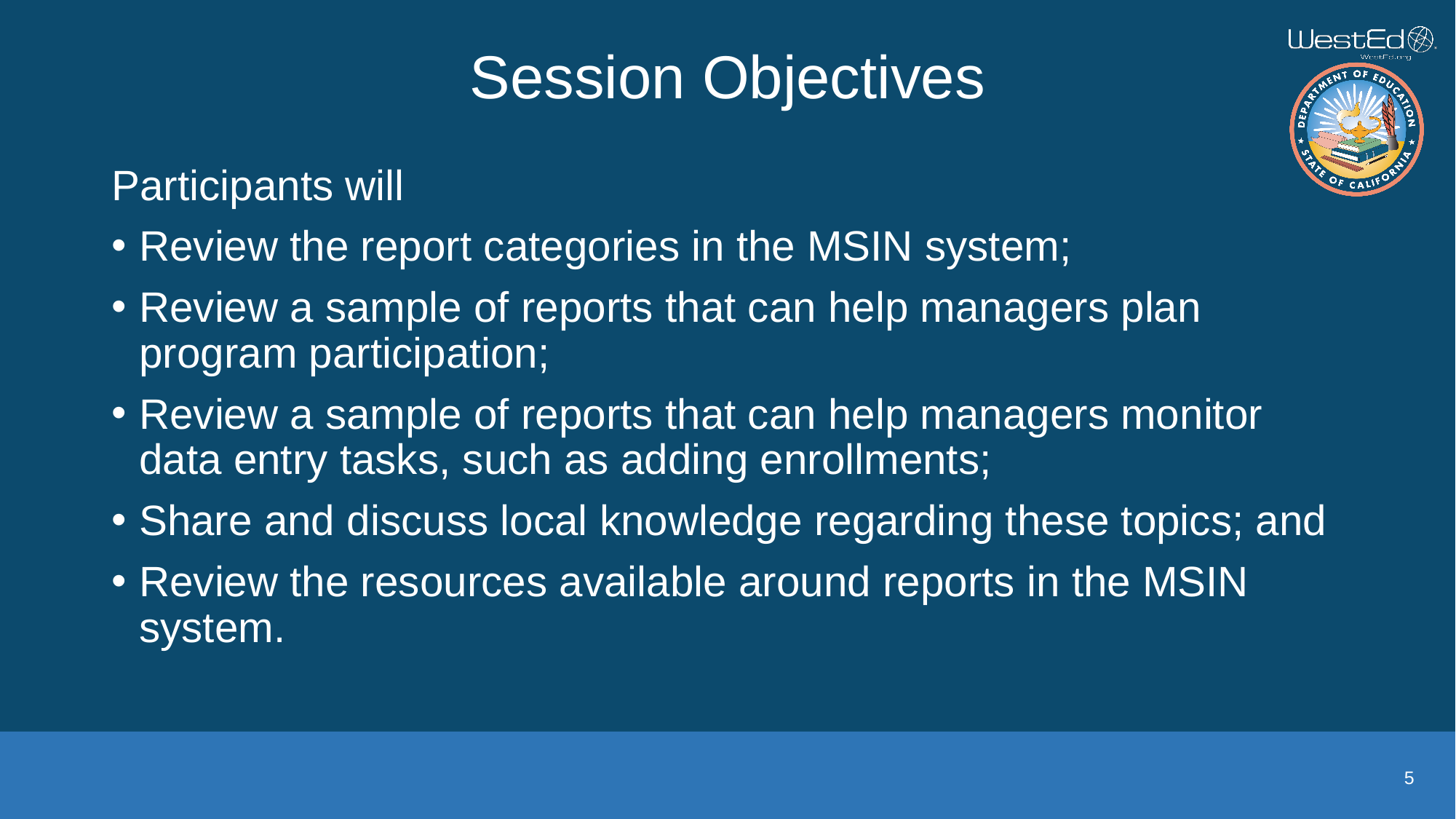

# Session Objectives
Participants will
Review the report categories in the MSIN system;
Review a sample of reports that can help managers plan program participation;
Review a sample of reports that can help managers monitor data entry tasks, such as adding enrollments;
Share and discuss local knowledge regarding these topics; and
Review the resources available around reports in the MSIN system.